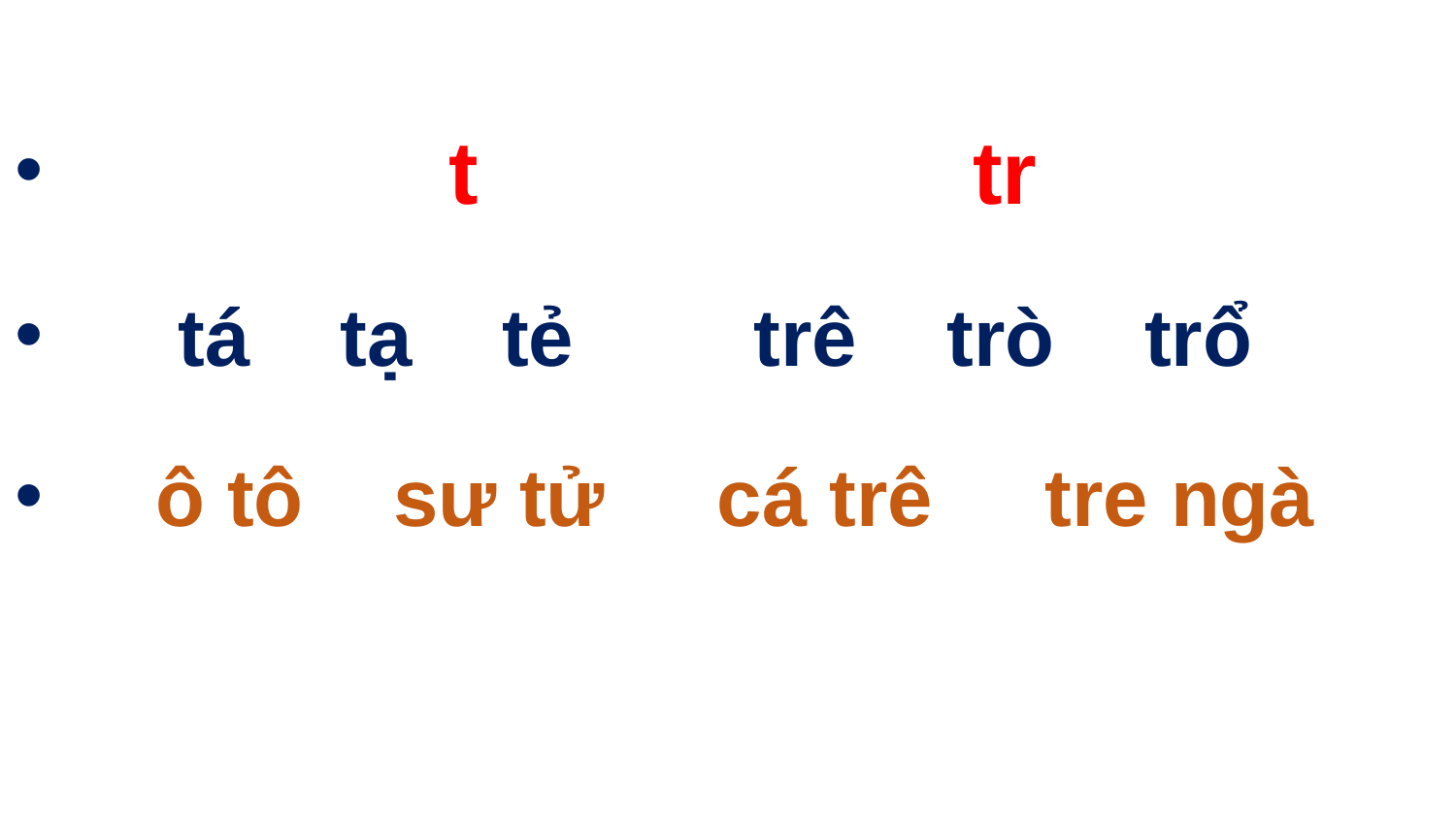

t                    tr
      tá    tạ    tẻ        trê    trò    trổ
     ô tô    sư tử     cá trê     tre ngà